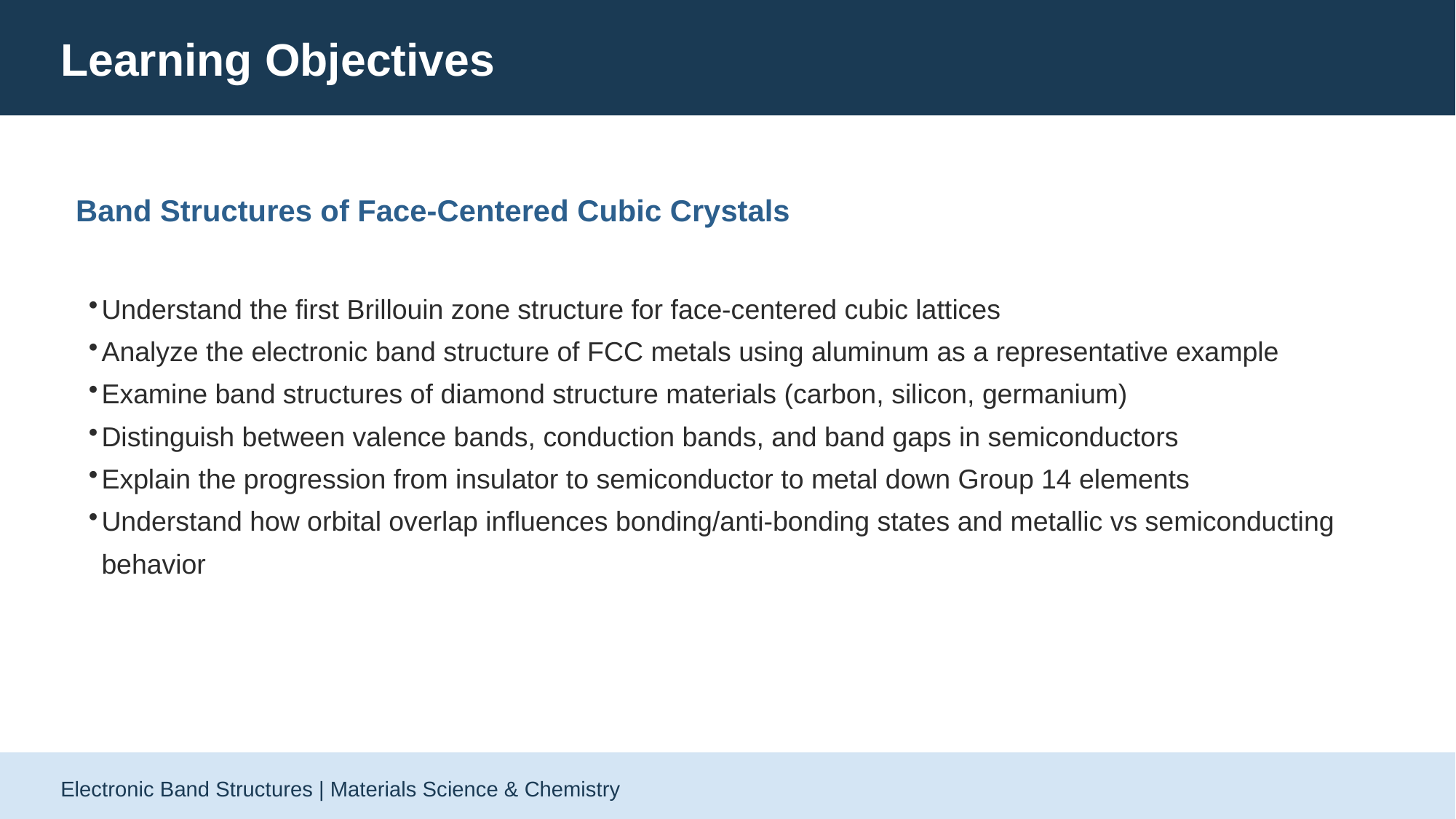

Learning Objectives

Band Structures of Face-Centered Cubic Crystals
Understand the first Brillouin zone structure for face-centered cubic lattices
Analyze the electronic band structure of FCC metals using aluminum as a representative example
Examine band structures of diamond structure materials (carbon, silicon, germanium)
Distinguish between valence bands, conduction bands, and band gaps in semiconductors
Explain the progression from insulator to semiconductor to metal down Group 14 elements
Understand how orbital overlap influences bonding/anti-bonding states and metallic vs semiconducting behavior

Electronic Band Structures | Materials Science & Chemistry